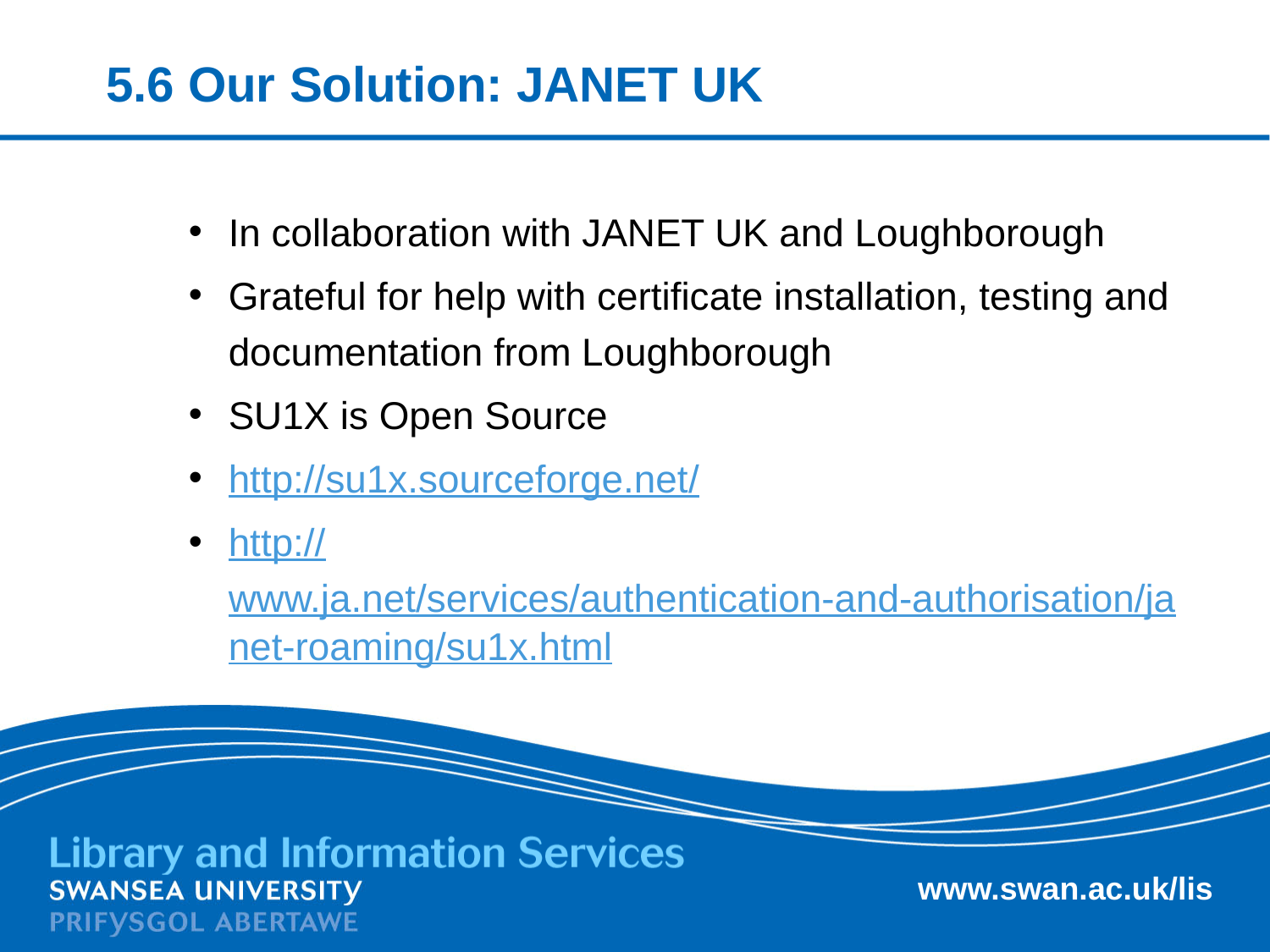

# 5.6 Our Solution: JANET UK
In collaboration with JANET UK and Loughborough
Grateful for help with certificate installation, testing and documentation from Loughborough
SU1X is Open Source
http://su1x.sourceforge.net/
http://www.ja.net/services/authentication-and-authorisation/janet-roaming/su1x.html